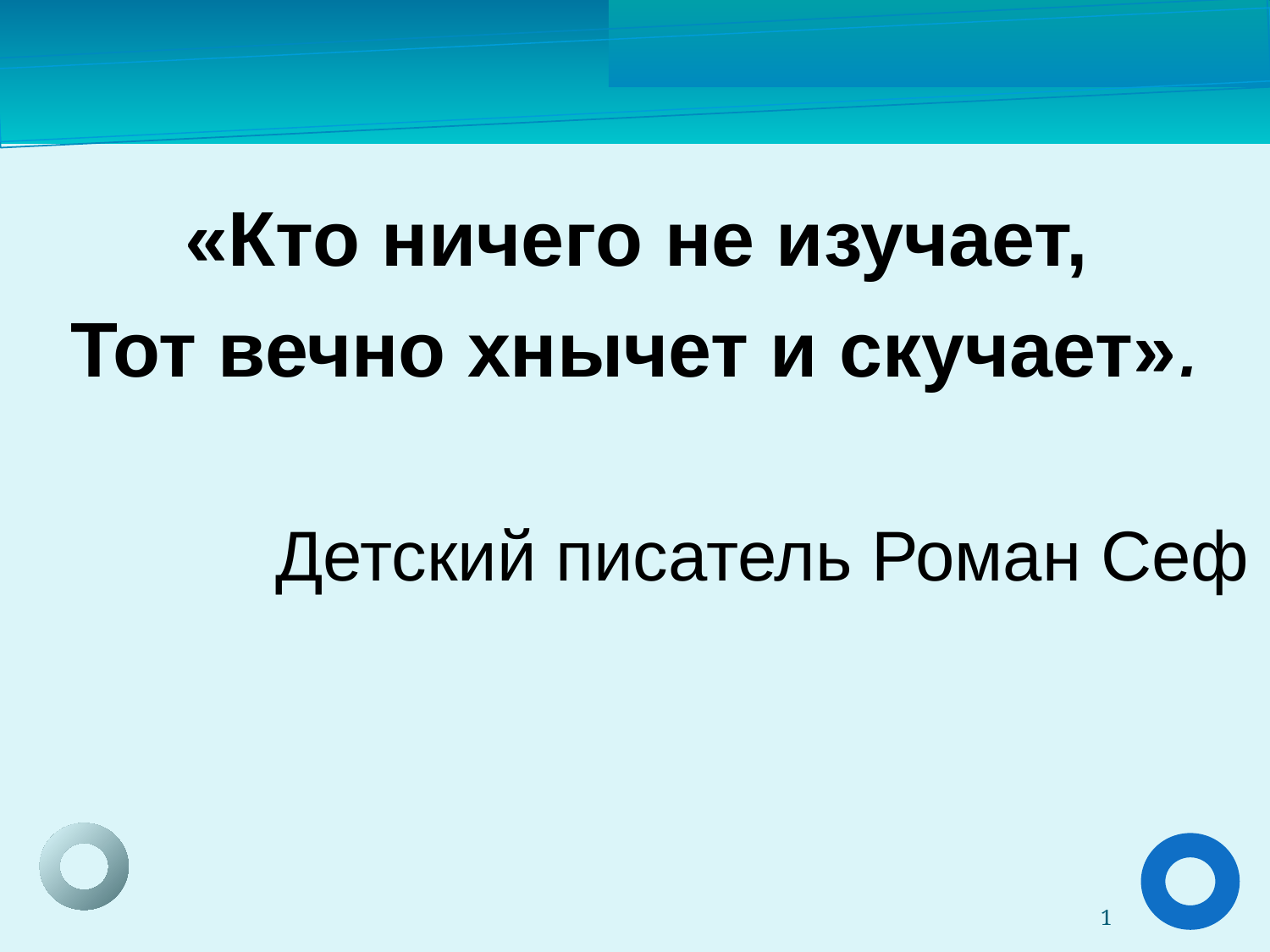

«Кто ничего не изучает,
Тот вечно хнычет и скучает».

Детский писатель Роман Сеф

1